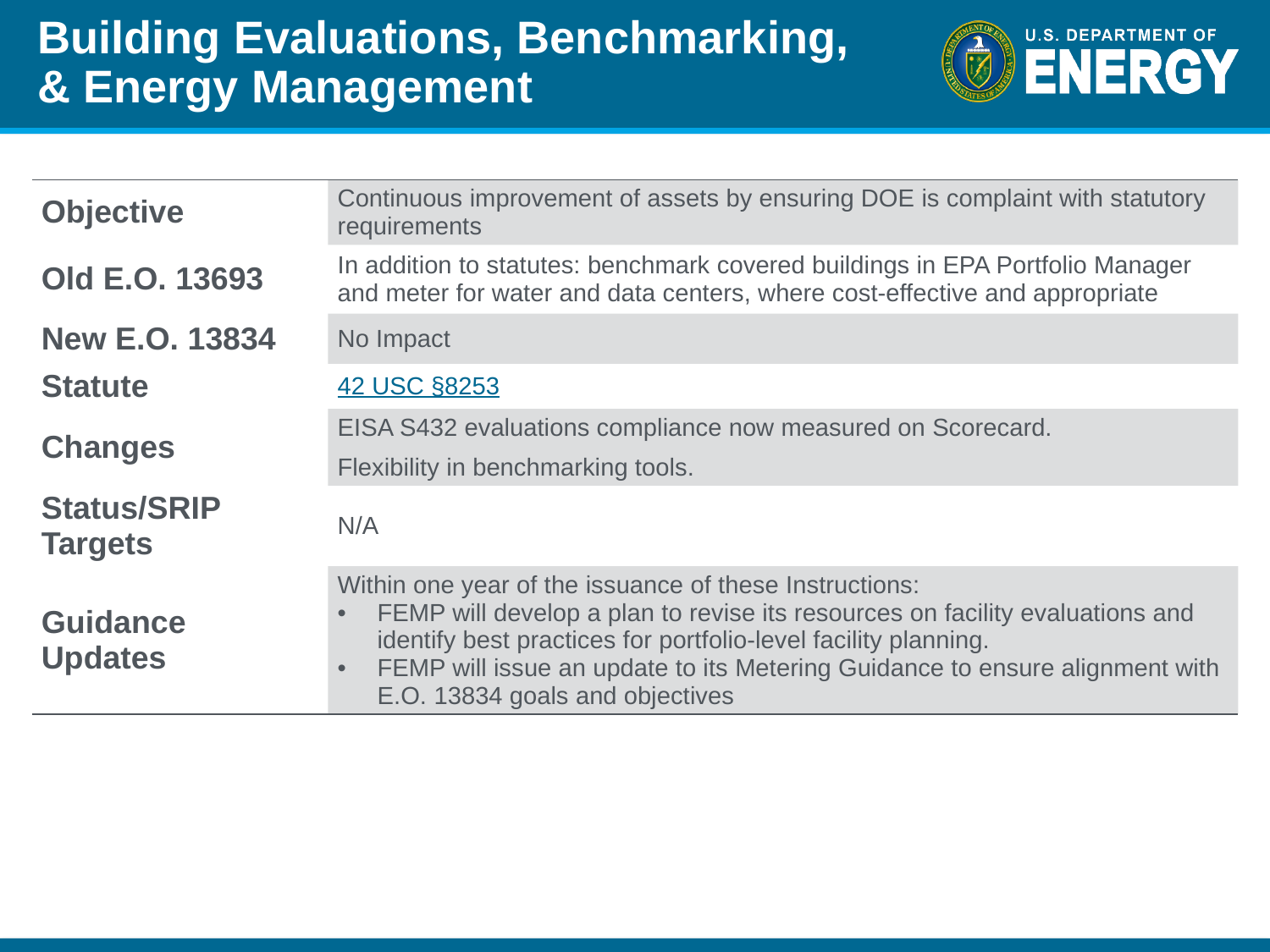

# Building Evaluations, Benchmarking, & Energy Management
| Objective | Continuous improvement of assets by ensuring DOE is complaint with statutory requirements |
| --- | --- |
| Old E.O. 13693 | In addition to statutes: benchmark covered buildings in EPA Portfolio Manager and meter for water and data centers, where cost-effective and appropriate |
| New E.O. 13834 | No Impact |
| Statute | 42 USC §8253 |
| Changes | EISA S432 evaluations compliance now measured on Scorecard. Flexibility in benchmarking tools. |
| Status/SRIP Targets | N/A |
| Guidance Updates | Within one year of the issuance of these Instructions: FEMP will develop a plan to revise its resources on facility evaluations and identify best practices for portfolio-level facility planning. FEMP will issue an update to its Metering Guidance to ensure alignment with E.O. 13834 goals and objectives |